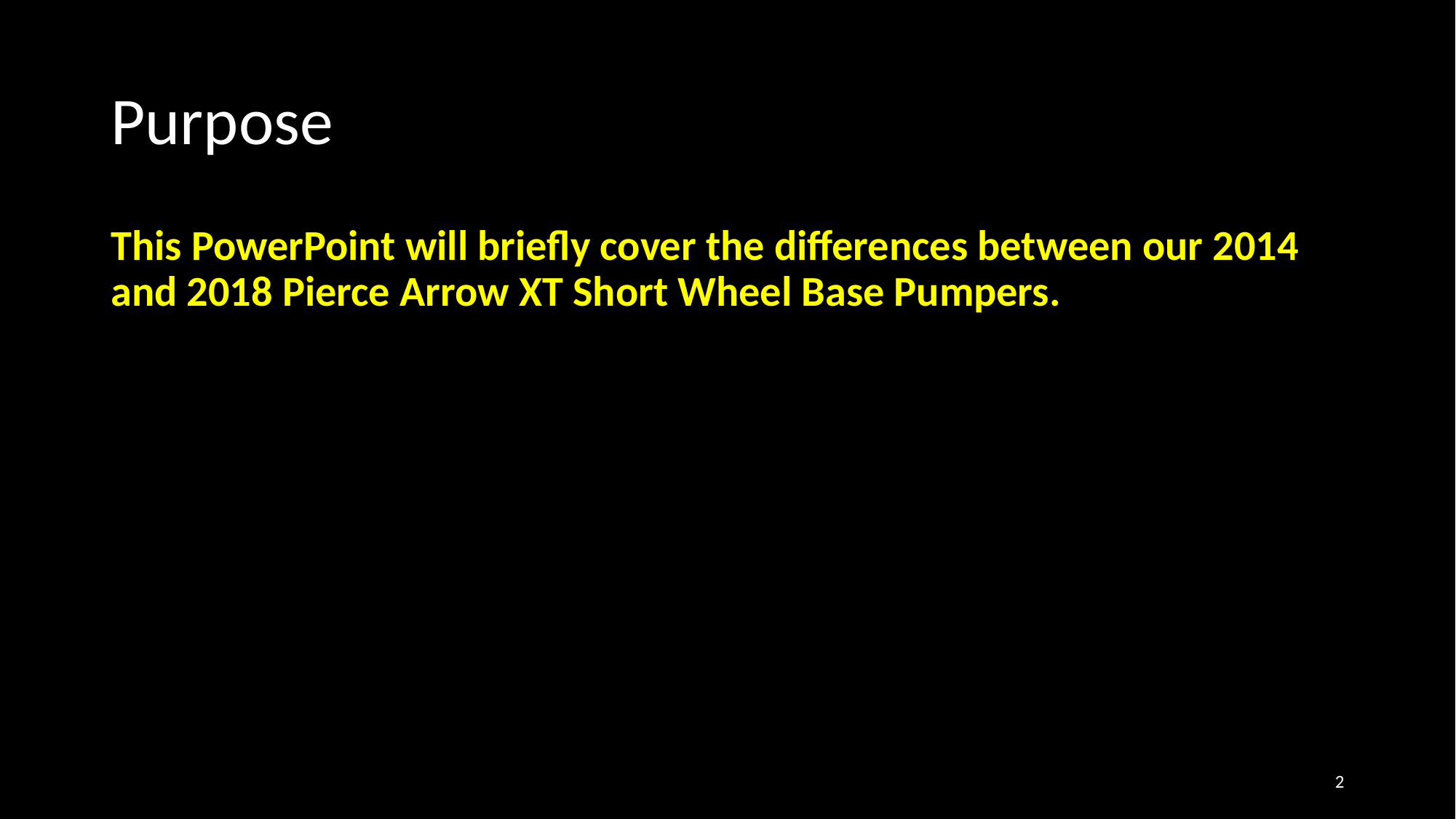

# Purpose
This PowerPoint will briefly cover the differences between our 2014 and 2018 Pierce Arrow XT Short Wheel Base Pumpers.
2